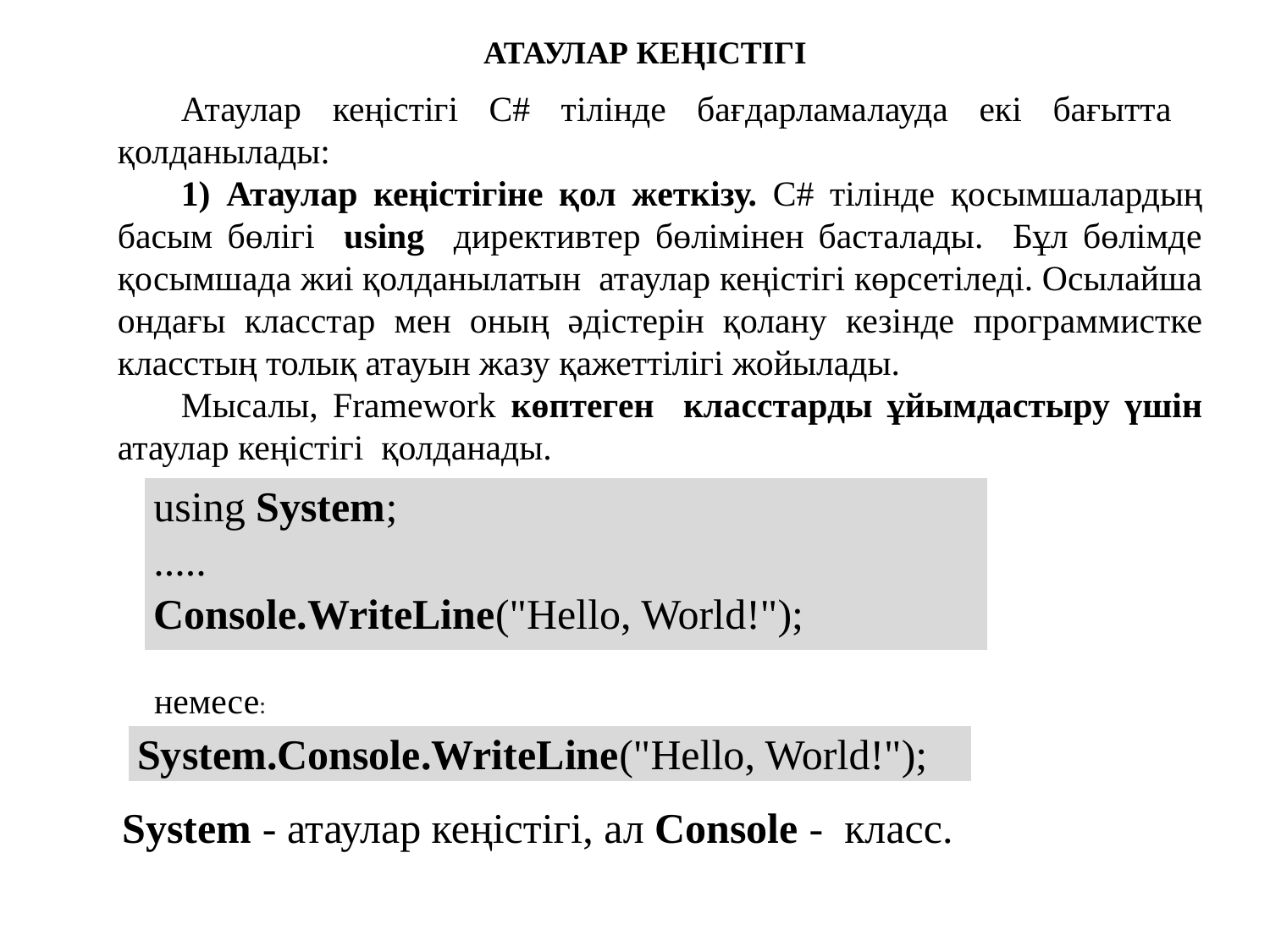

АТАУЛАР КЕҢІСТІГІ
Атаулар кеңістігі C# тілінде бағдарламалауда екі бағытта  қолданылады:
1) Атаулар кеңістігіне қол жеткізу. C# тілінде қосымшалардың басым бөлігі  using  директивтер бөлімінен басталады.  Бұл бөлімде қосымшада жиі қолданылатын  атаулар кеңістігі көрсетіледі. Осылайша ондағы класстар мен оның әдістерін қолану кезінде программистке класстың толық атауын жазу қажеттілігі жойылады.
Мысалы, Framework көптеген  класстарды ұйымдастыру үшін атаулар кеңістігі  қолданады.
| using System; ..... Console.WriteLine("Hello, World!"); |
| --- |
немесе:
| System.Console.WriteLine("Hello, World!"); |
| --- |
System - атаулар кеңістігі, ал Console -  класс.